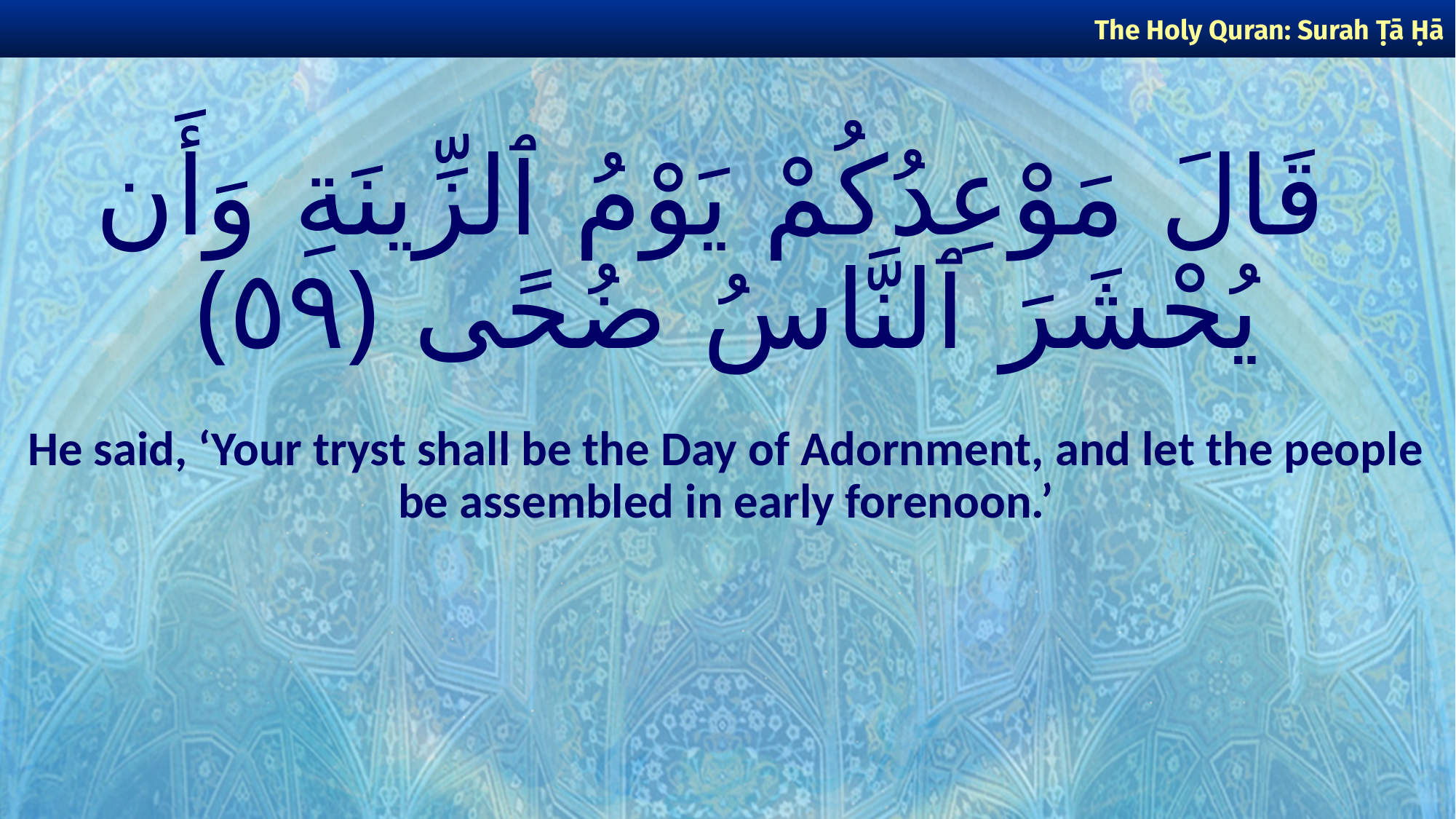

The Holy Quran: Surah Ṭā Ḥā
# قَالَ مَوْعِدُكُمْ يَوْمُ ٱلزِّينَةِ وَأَن يُحْشَرَ ٱلنَّاسُ ضُحًى ﴿٥٩﴾
He said, ‘Your tryst shall be the Day of Adornment, and let the people be assembled in early forenoon.’